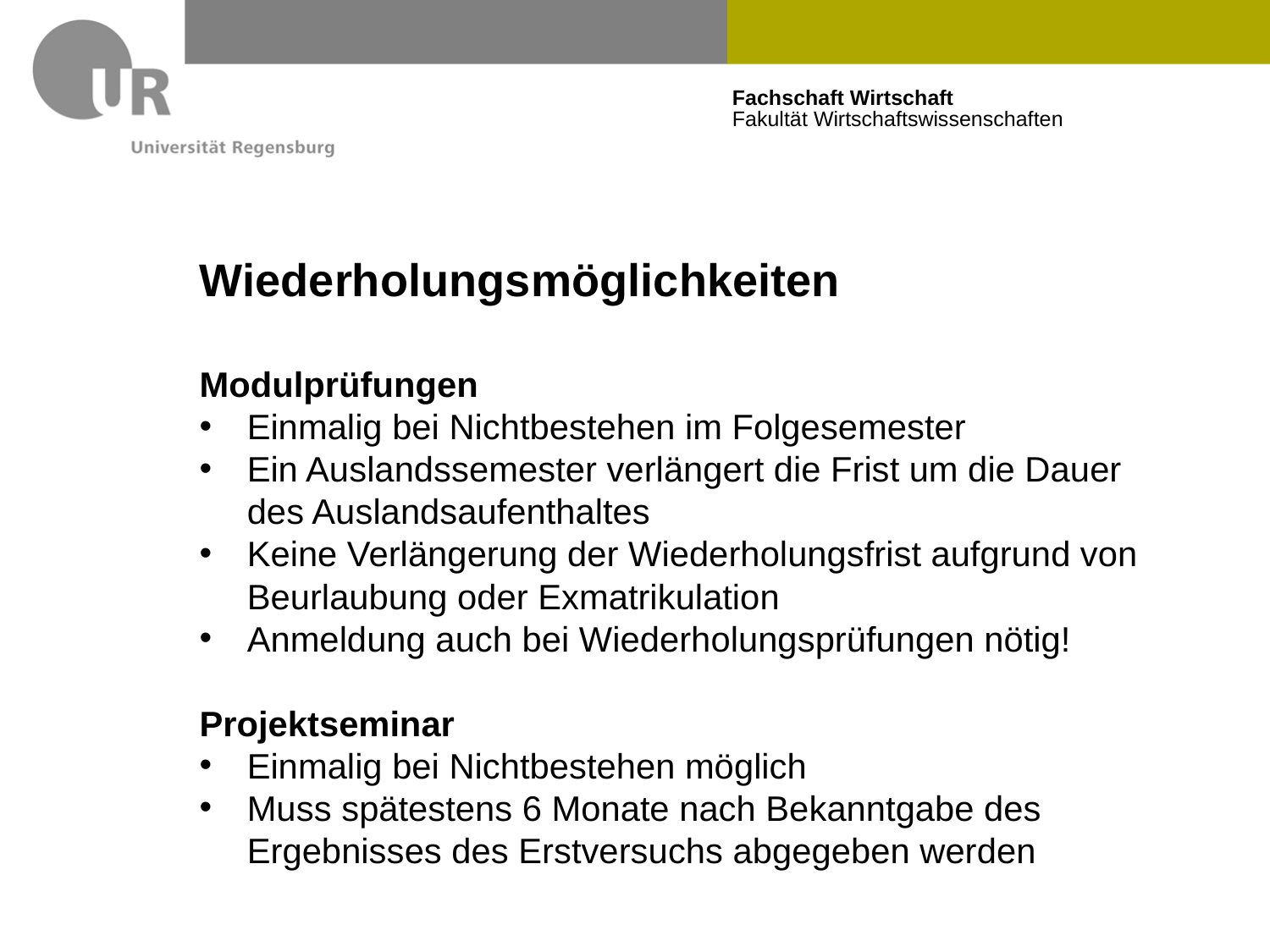

# Wiederholungsmöglichkeiten
Modulprüfungen
Einmalig bei Nichtbestehen im Folgesemester
Ein Auslandssemester verlängert die Frist um die Dauer des Auslandsaufenthaltes
Keine Verlängerung der Wiederholungsfrist aufgrund von Beurlaubung oder Exmatrikulation
Anmeldung auch bei Wiederholungsprüfungen nötig!

Projektseminar
Einmalig bei Nichtbestehen möglich
Muss spätestens 6 Monate nach Bekanntgabe des Ergebnisses des Erstversuchs abgegeben werden